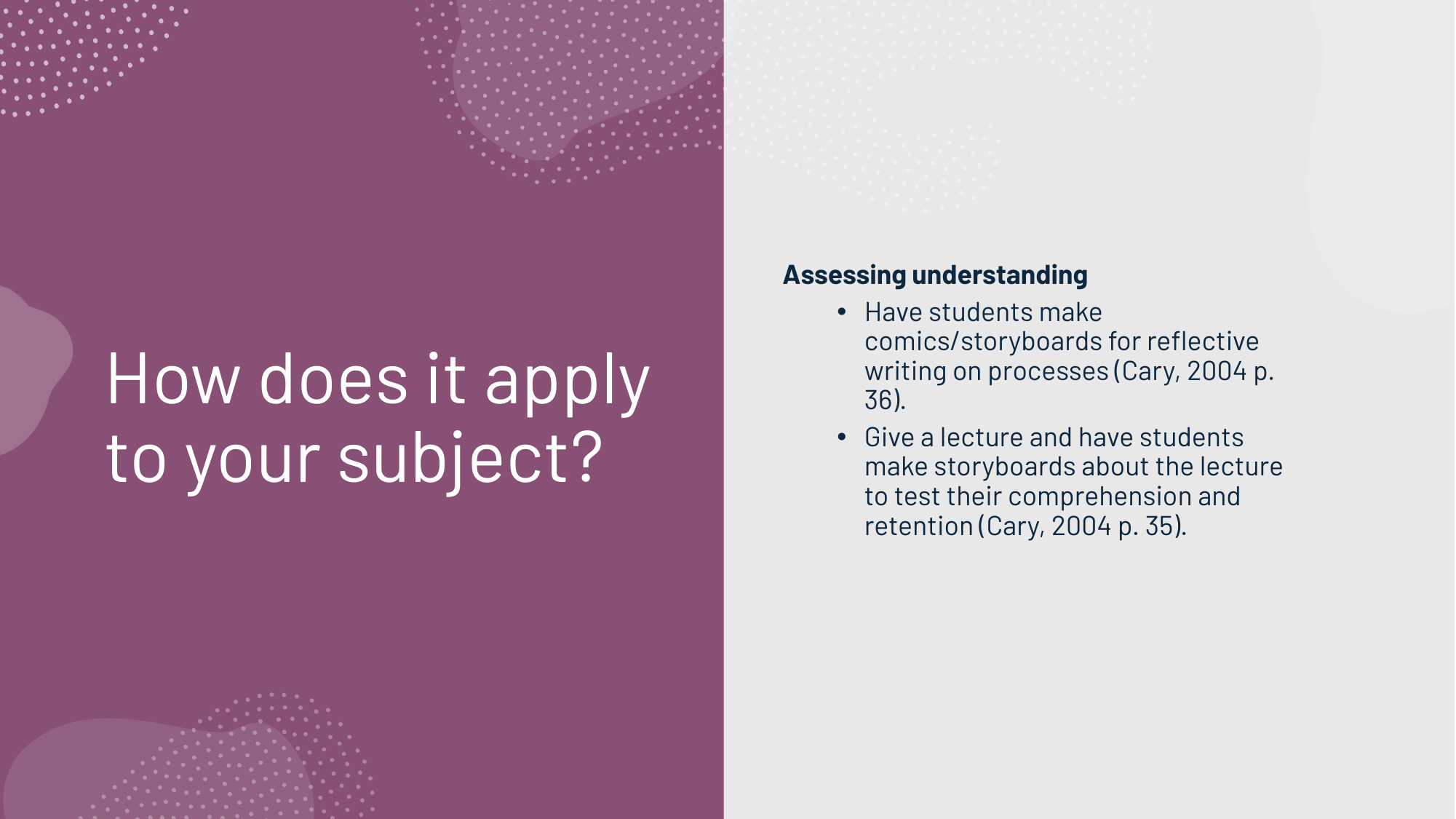

Assessing understanding
Have students make comics/storyboards for reflective writing on processes (Cary, 2004 p. 36).
Give a lecture and have students make storyboards about the lecture to test their comprehension and retention (Cary, 2004 p. 35).

# How does it apply to your subject?